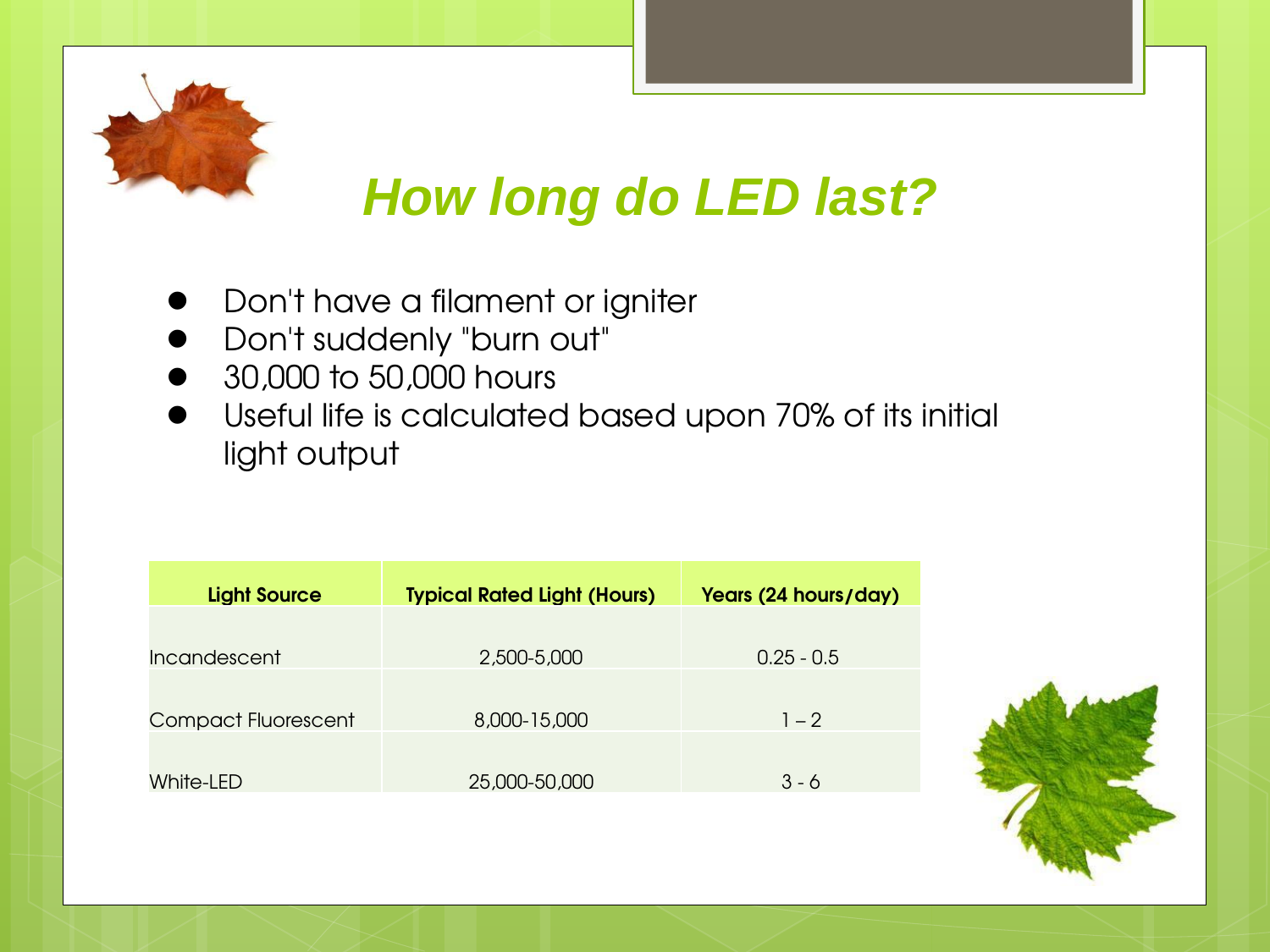

# How long do LED last?
Don't have a filament or igniter
Don't suddenly "burn out"
30,000 to 50,000 hours
Useful life is calculated based upon 70% of its initial light output
| Light Source | Typical Rated Light (Hours) | Years (24 hours/day) |
| --- | --- | --- |
| Incandescent | 2,500-5,000 | 0.25 - 0.5 |
| Compact Fluorescent | 8,000-15,000 | 1 – 2 |
| White-LED | 25,000-50,000 | 3 - 6 |